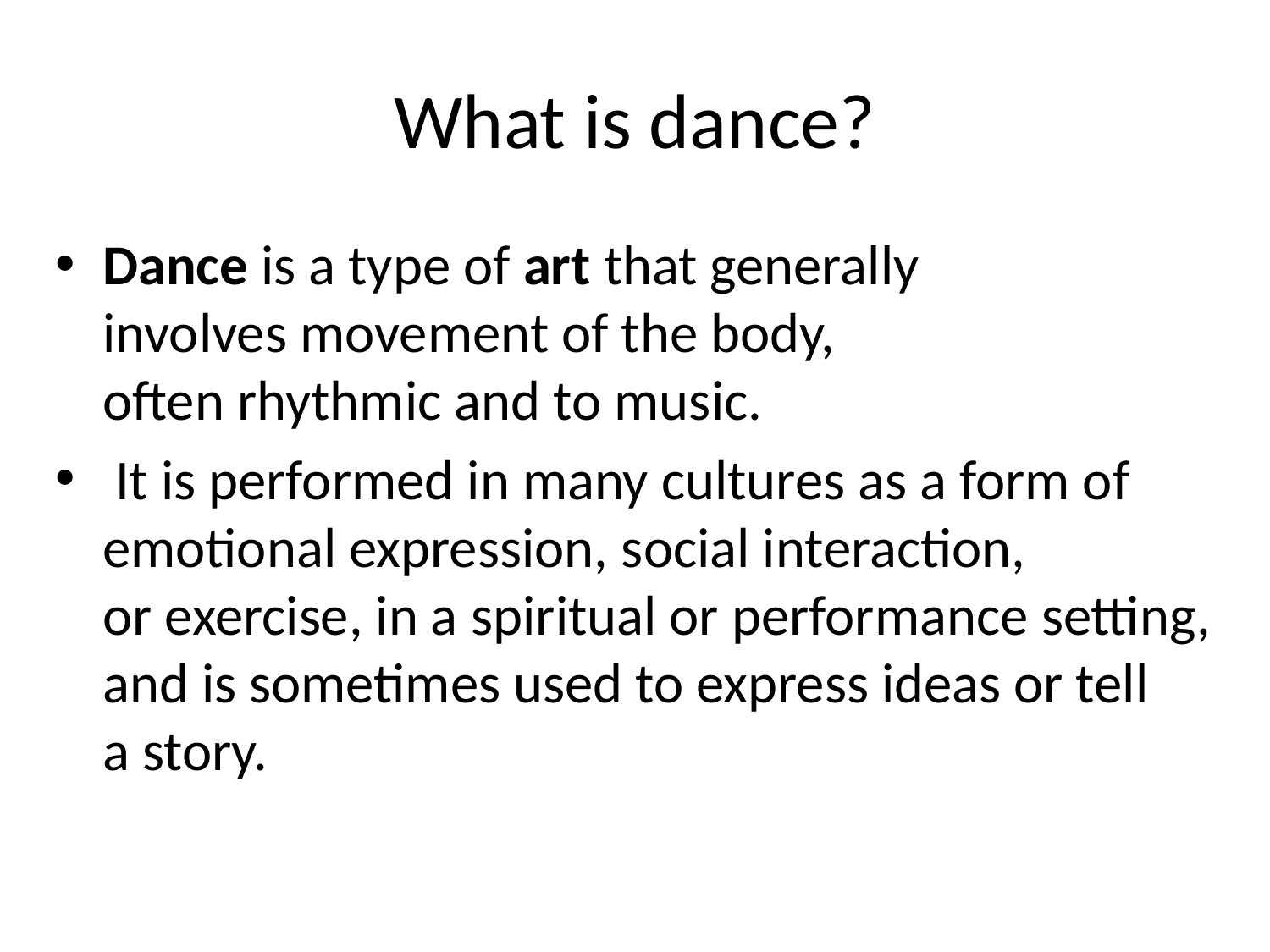

# What is dance?
Dance is a type of art that generally involves movement of the body, often rhythmic and to music.
 It is performed in many cultures as a form of emotional expression, social interaction, or exercise, in a spiritual or performance setting, and is sometimes used to express ideas or tell a story.